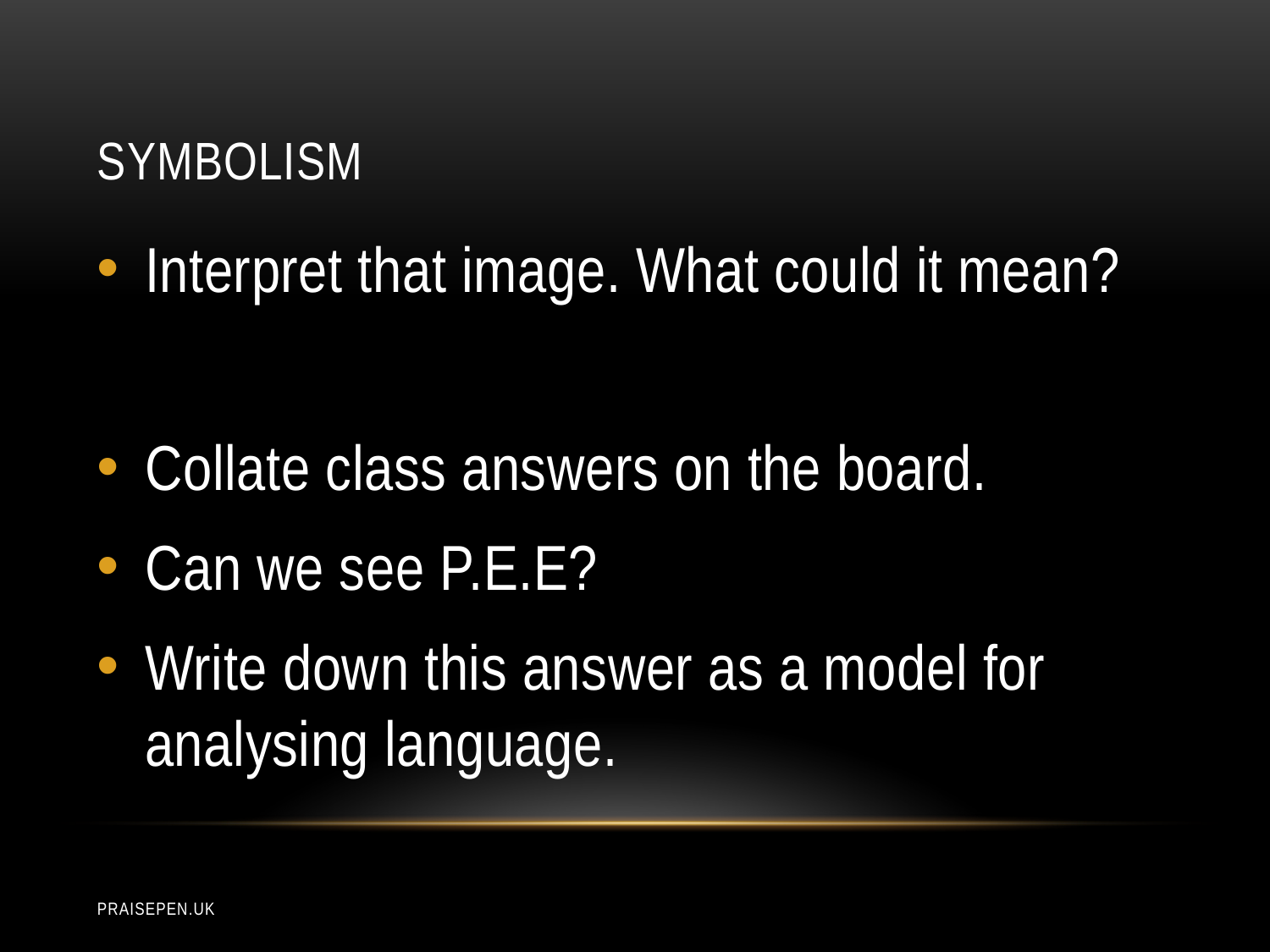

# symbolism
Interpret that image. What could it mean?

Collate class answers on the board.
Can we see P.E.E?
Write down this answer as a model for analysing language.
praisepen.uk